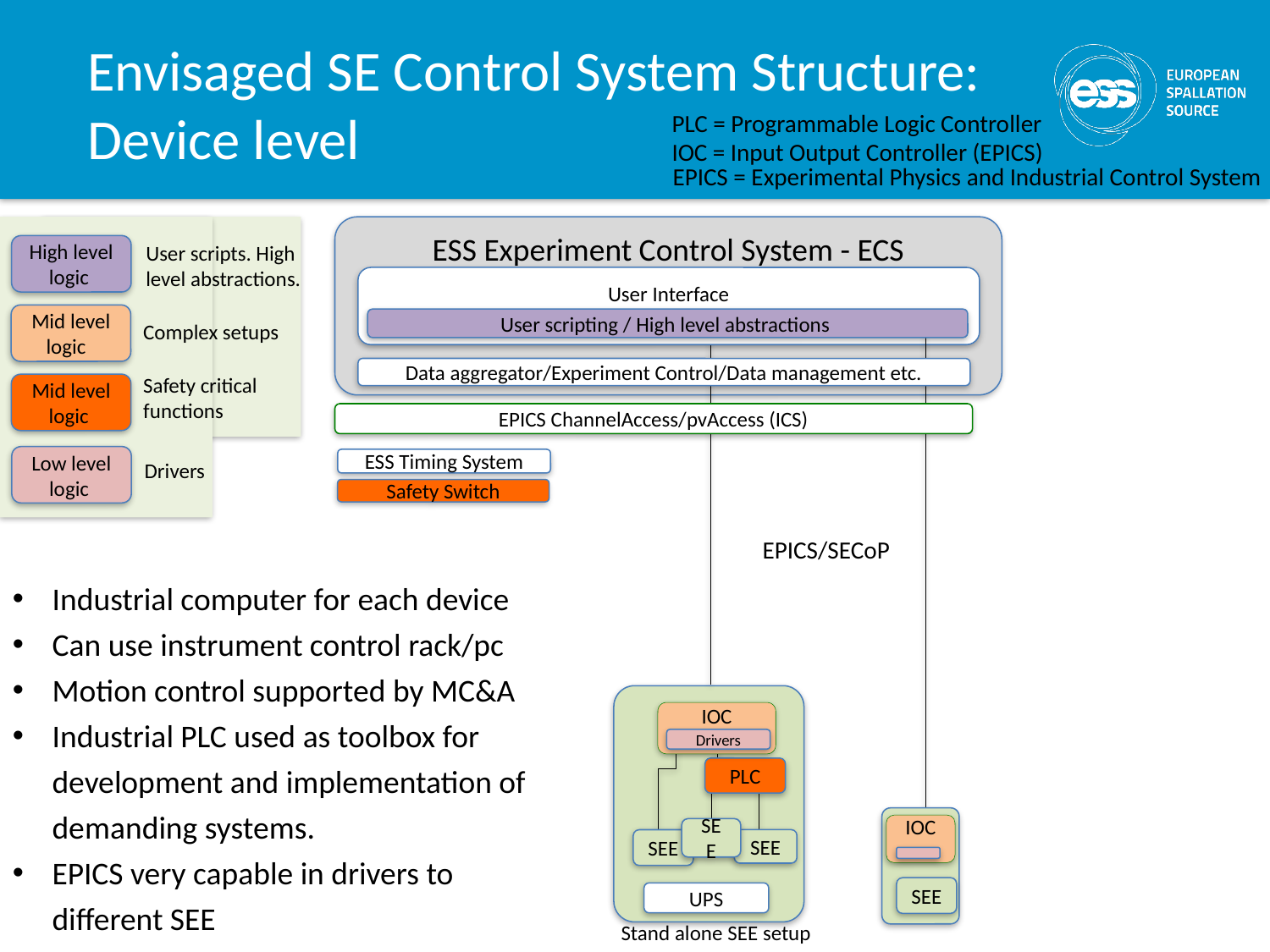

Envisaged SE Control System Structure: Device level
PLC = Programmable Logic Controller
IOC = Input Output Controller (EPICS)
EPICS = Experimental Physics and Industrial Control System

ESS Experiment Control System - ECS

User scripts. High level abstractions.
High level logic
User Interface

Mid level logic
User scripting / High level abstractions
Complex setups
Data aggregator/Experiment Control/Data management etc.
Safety critical functions
Mid level logic
EPICS ChannelAccess/pvAccess (ICS)
Low level logic
ESS Timing System
Drivers
Safety Switch
EPICS/SECoP
Industrial computer for each device
Can use instrument control rack/pc
Motion control supported by MC&A
Industrial PLC used as toolbox for development and implementation of demanding systems.
EPICS very capable in drivers to different SEE

IOC

Drivers
PLC

IOC

SEE
SEE
SEE

SEE
UPS
Stand alone SEE setup